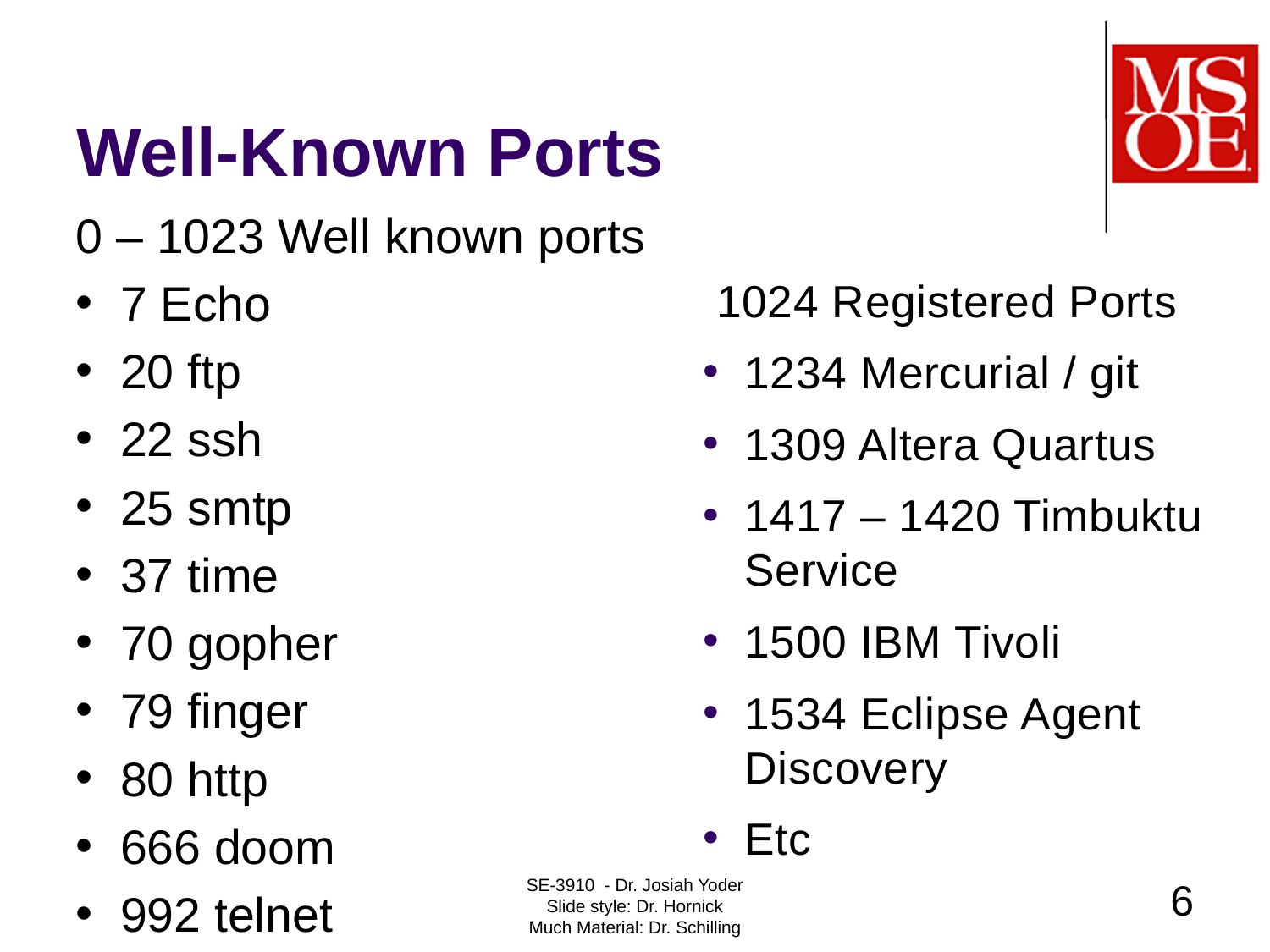

# Well-Known Ports
0 – 1023 Well known ports
7 Echo
20 ftp
22 ssh
25 smtp
37 time
70 gopher
79 finger
80 http
666 doom
992 telnet

 1024 Registered Ports
1234 Mercurial / git
1309 Altera Quartus
1417 – 1420 Timbuktu Service
1500 IBM Tivoli
1534 Eclipse Agent Discovery
Etc
SE-3910  - Dr. Josiah Yoder
Slide style: Dr. Hornick
Much Material: Dr. Schilling
6